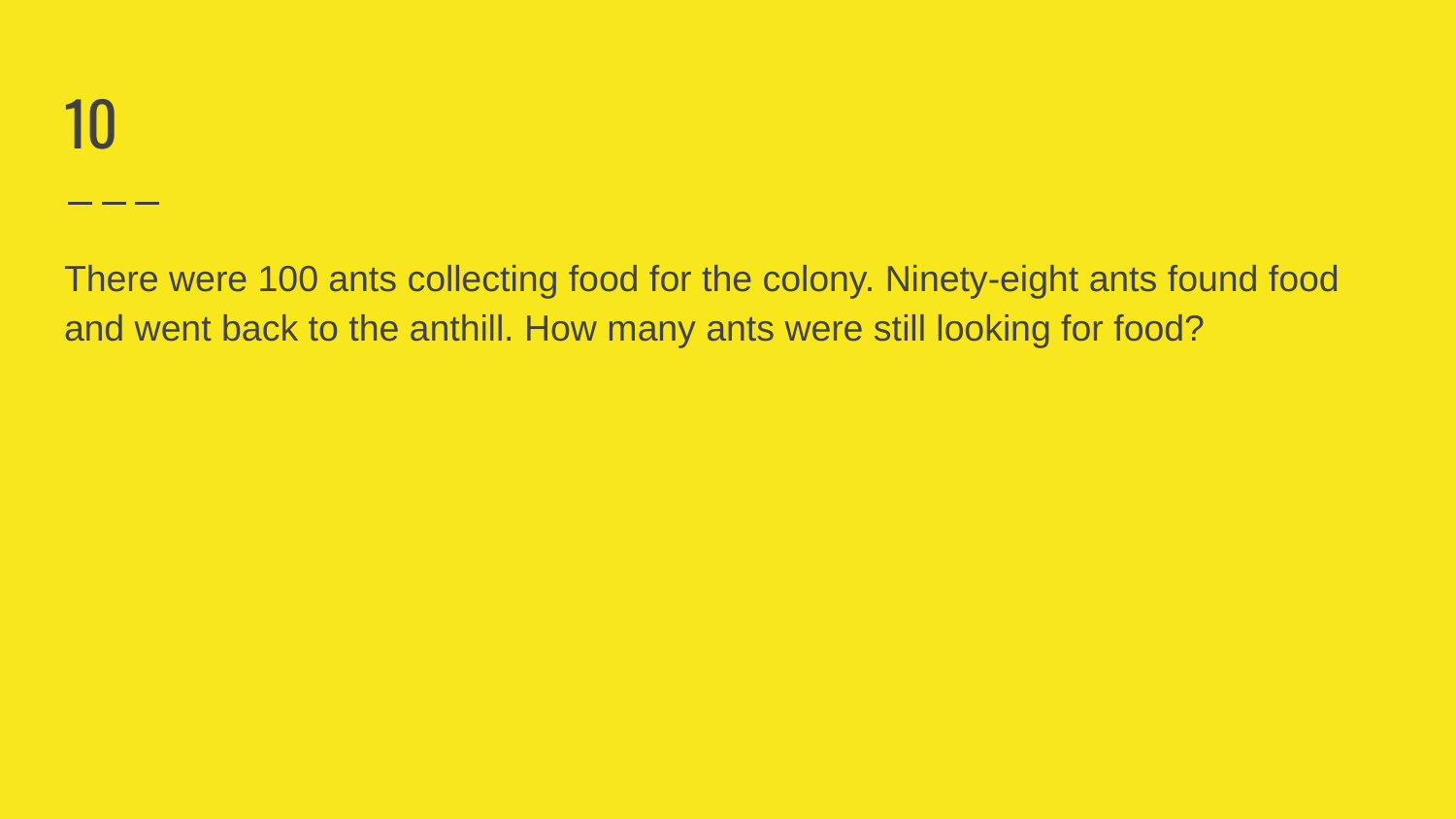

# 10
There were 100 ants collecting food for the colony. Ninety-eight ants found food and went back to the anthill. How many ants were still looking for food?